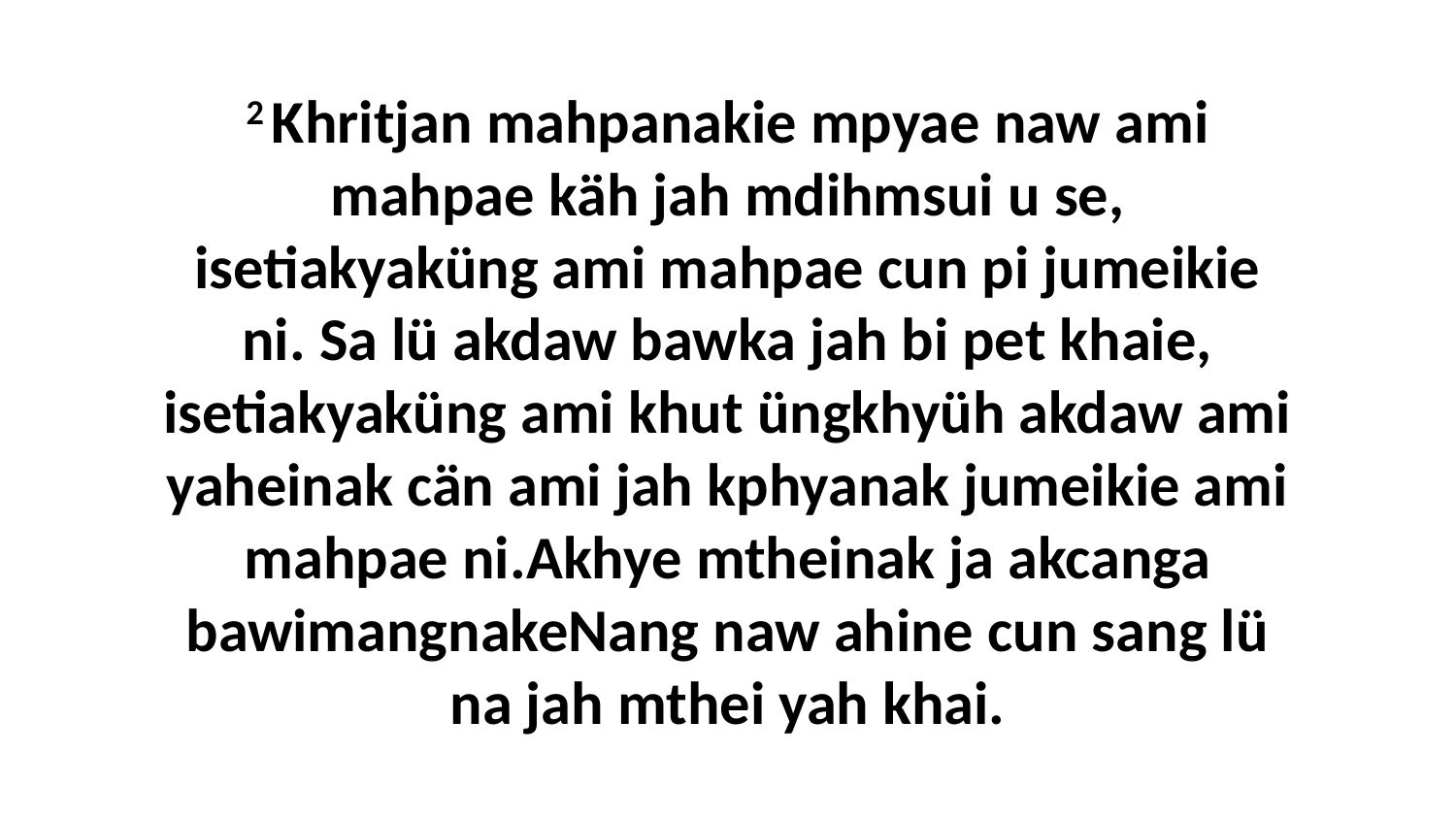

2 Khritjan mahpanakie mpyae naw ami mahpae käh jah mdihmsui u se, isetiakyaküng ami mahpae cun pi jumeikie ni. Sa lü akdaw bawka jah bi pet khaie, isetiakyaküng ami khut üngkhyüh akdaw ami yaheinak cän ami jah kphyanak jumeikie ami mahpae ni.Akhye mtheinak ja akcanga bawimangnakeNang naw ahine cun sang lü na jah mthei yah khai.